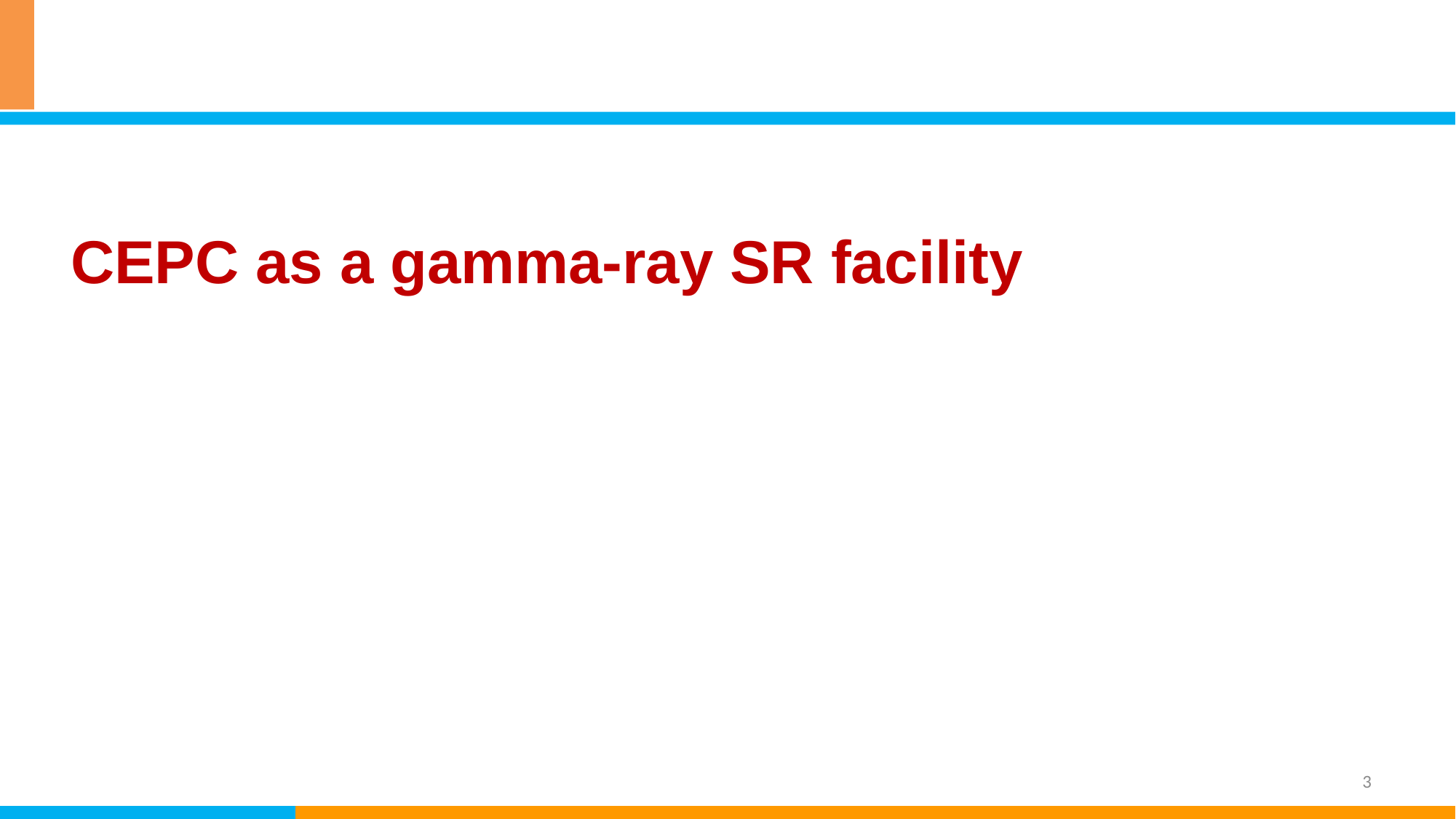

CEPC as a gamma-ray SR facility
3